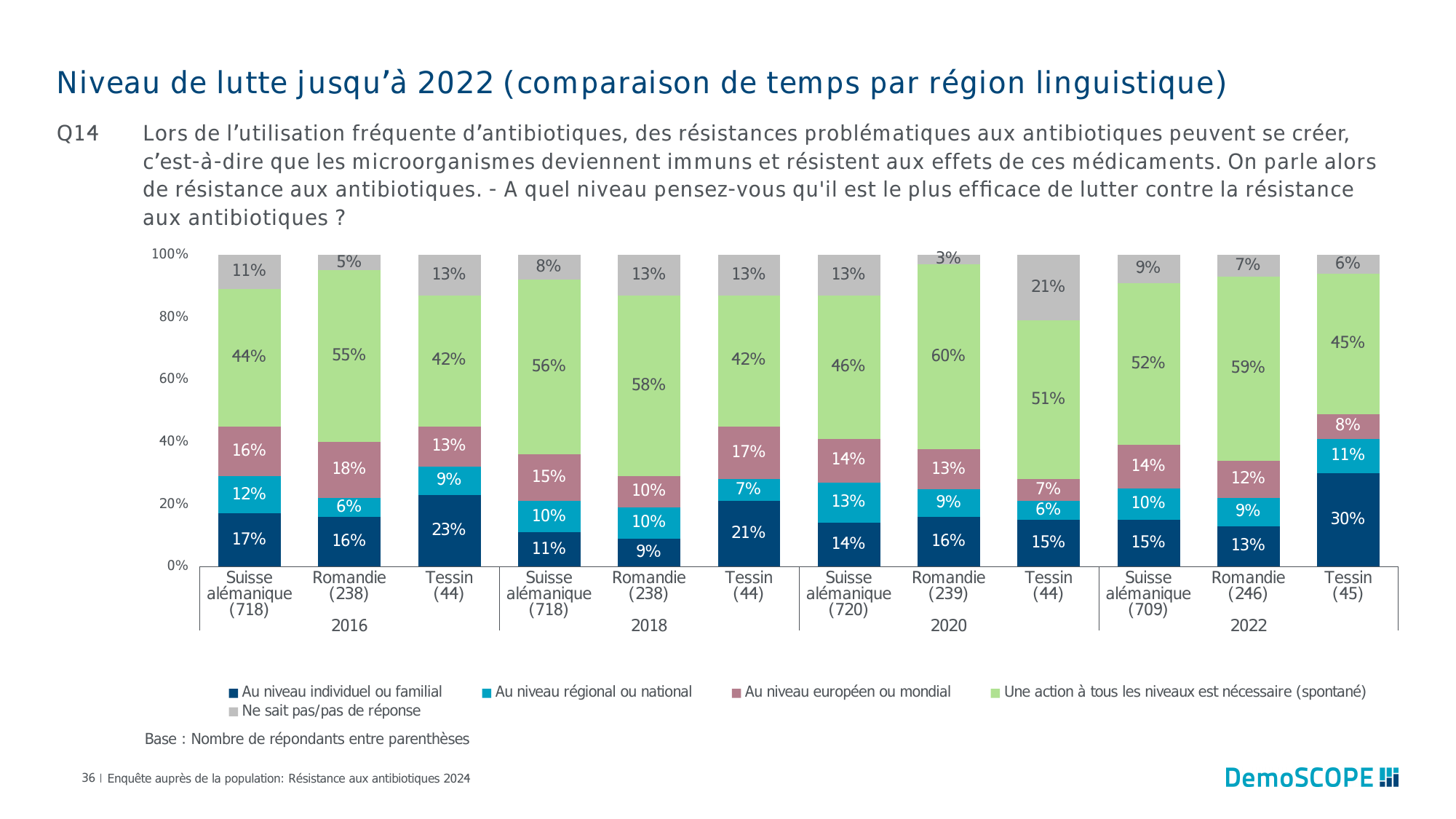

# Niveau de lutte jusqu’à 2022 (comparaison de temps par région linguistique)
Q14	Lors de l’utilisation fréquente d’antibiotiques, des résistances problématiques aux antibiotiques peuvent se créer, c’est-à-dire que les microorganismes deviennent immuns et résistent aux effets de ces médicaments. On parle alors de résistance aux antibiotiques. - A quel niveau pensez-vous qu'il est le plus efficace de lutter contre la résistance aux antibiotiques ?

### Chart

| Category | Au niveau individuel ou familial  | Au niveau régional ou national  | Au niveau européen ou mondial  | Une action à tous les niveaux est nécessaire (spontané) | Ne sait pas/pas de réponse |
|---|---|---|---|---|---|
| Suisse alémanique
(718) | 0.17 | 0.12 | 0.16 | 0.44 | 0.11 |
| Romandie
(238) | 0.16 | 0.06 | 0.18 | 0.55 | 0.05 |
| Tessin
(44) | 0.23 | 0.09 | 0.13 | 0.42 | 0.13 |
| Suisse alémanique
(718) | 0.11 | 0.1 | 0.15 | 0.56 | 0.08 |
| Romandie
(238) | 0.09 | 0.1 | 0.1 | 0.58 | 0.13 |
| Tessin
(44) | 0.21 | 0.07 | 0.17 | 0.42 | 0.13 |
| Suisse alémanique
(720) | 0.14 | 0.13 | 0.14 | 0.46 | 0.13 |
| Romandie
(239) | 0.16 | 0.09 | 0.13 | 0.6 | 0.03 |
| Tessin
(44) | 0.15 | 0.06 | 0.07 | 0.51 | 0.21 |
| Suisse alémanique
(709) | 0.15 | 0.1 | 0.14 | 0.52 | 0.09 |
| Romandie
(246) | 0.13 | 0.09 | 0.12 | 0.59 | 0.07 |
| Tessin
(45) | 0.3 | 0.11 | 0.08 | 0.45 | 0.06 |
Base : Nombre de répondants entre parenthèses
36 |
Enquête auprès de la population: Résistance aux antibiotiques 2024